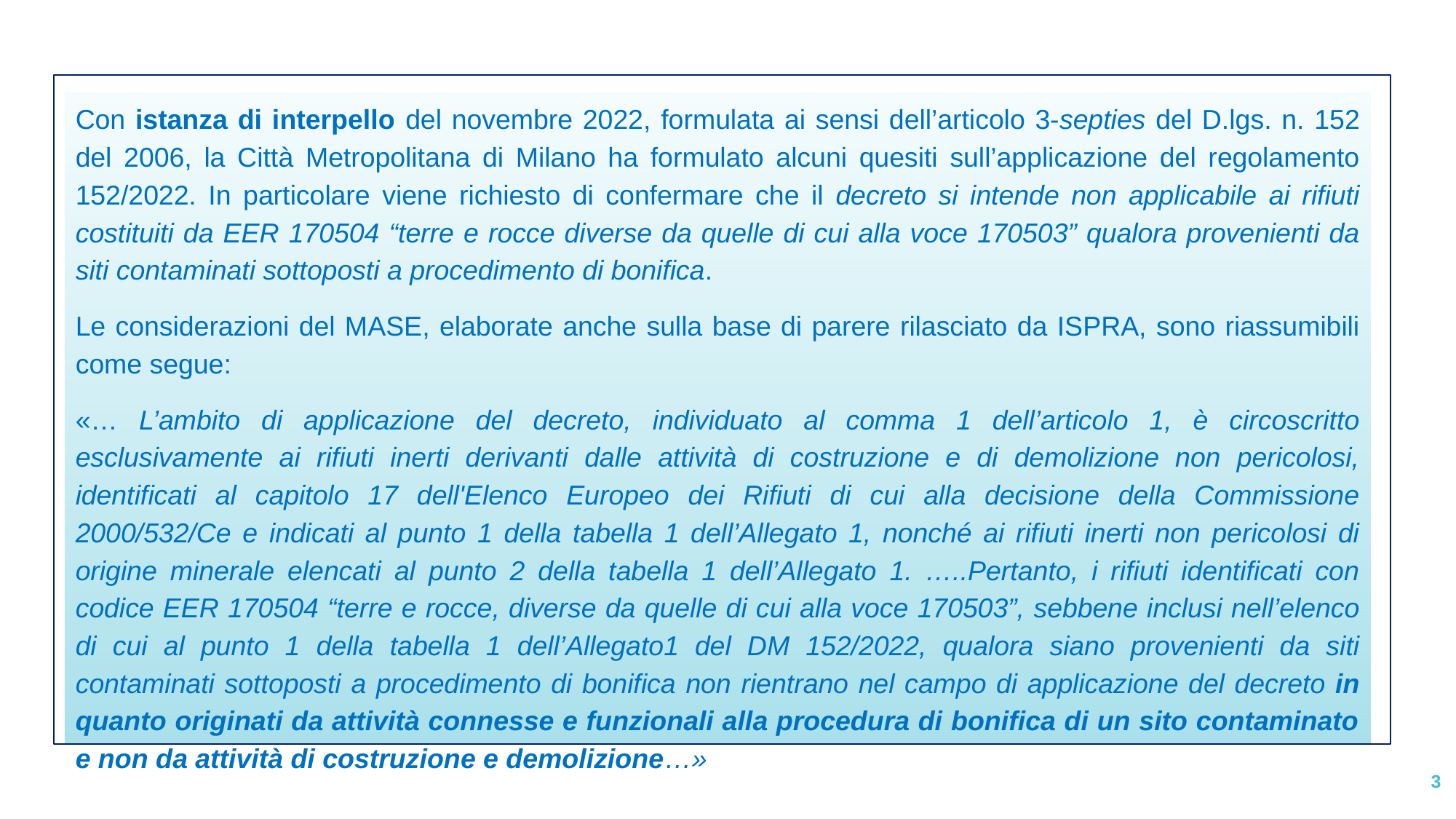

Con istanza di interpello del novembre 2022, formulata ai sensi dell’articolo 3-septies del D.lgs. n. 152 del 2006, la Città Metropolitana di Milano ha formulato alcuni quesiti sull’applicazione del regolamento 152/2022. In particolare viene richiesto di confermare che il decreto si intende non applicabile ai rifiuti costituiti da EER 170504 “terre e rocce diverse da quelle di cui alla voce 170503” qualora provenienti da siti contaminati sottoposti a procedimento di bonifica.
Le considerazioni del MASE, elaborate anche sulla base di parere rilasciato da ISPRA, sono riassumibili come segue:
«… L’ambito di applicazione del decreto, individuato al comma 1 dell’articolo 1, è circoscritto esclusivamente ai rifiuti inerti derivanti dalle attività di costruzione e di demolizione non pericolosi, identificati al capitolo 17 dell'Elenco Europeo dei Rifiuti di cui alla decisione della Commissione 2000/532/Ce e indicati al punto 1 della tabella 1 dell’Allegato 1, nonché ai rifiuti inerti non pericolosi di origine minerale elencati al punto 2 della tabella 1 dell’Allegato 1. …..Pertanto, i rifiuti identificati con codice EER 170504 “terre e rocce, diverse da quelle di cui alla voce 170503”, sebbene inclusi nell’elenco di cui al punto 1 della tabella 1 dell’Allegato1 del DM 152/2022, qualora siano provenienti da siti contaminati sottoposti a procedimento di bonifica non rientrano nel campo di applicazione del decreto in quanto originati da attività connesse e funzionali alla procedura di bonifica di un sito contaminato e non da attività di costruzione e demolizione…»
3